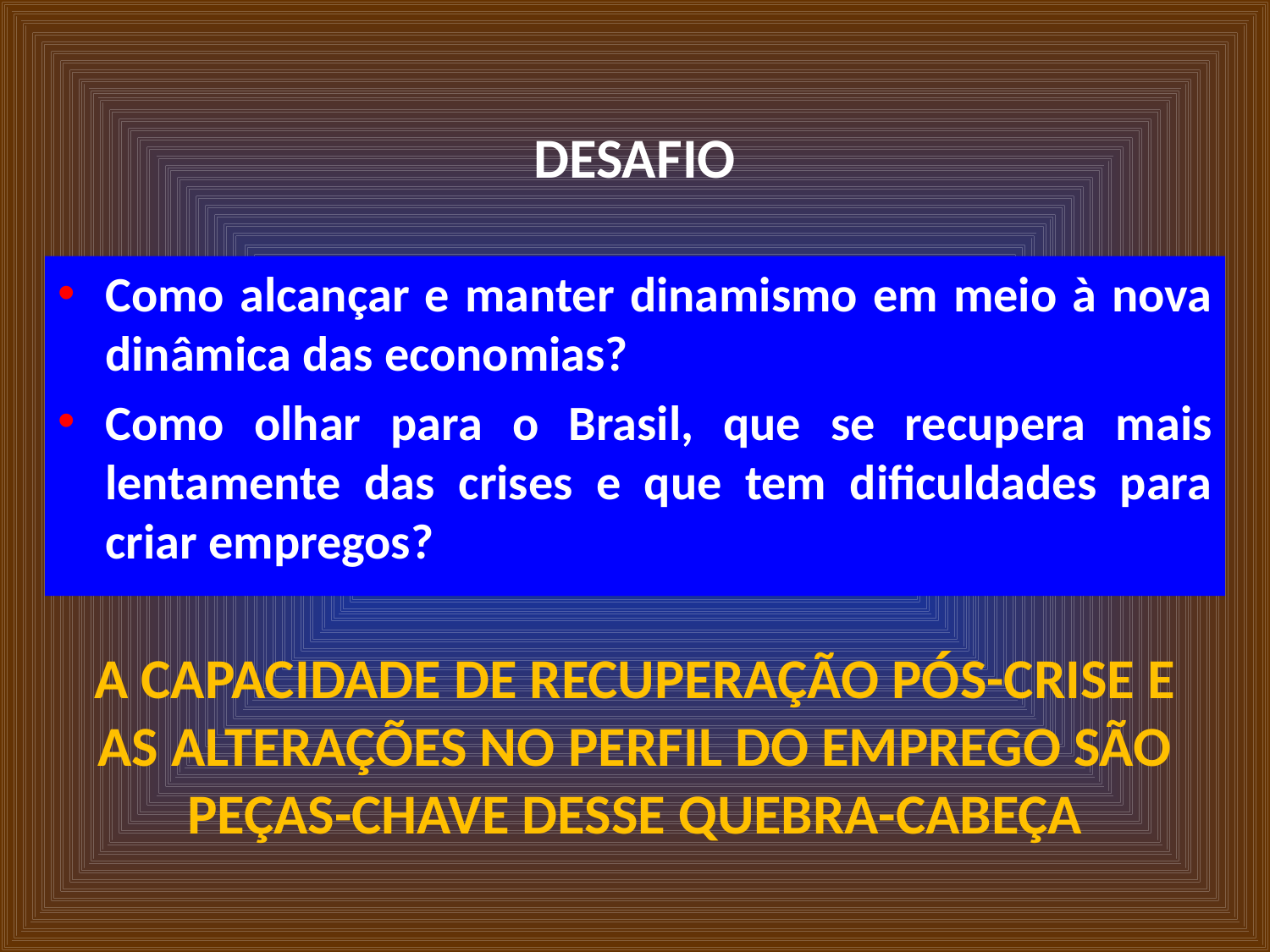

# DESAFIO
Como alcançar e manter dinamismo em meio à nova dinâmica das economias?
Como olhar para o Brasil, que se recupera mais lentamente das crises e que tem dificuldades para criar empregos?
A CAPACIDADE DE RECUPERAÇÃO PÓS-CRISE E AS ALTERAÇÕES NO PERFIL DO EMPREGO SÃO PEÇAS-CHAVE DESSE QUEBRA-CABEÇA